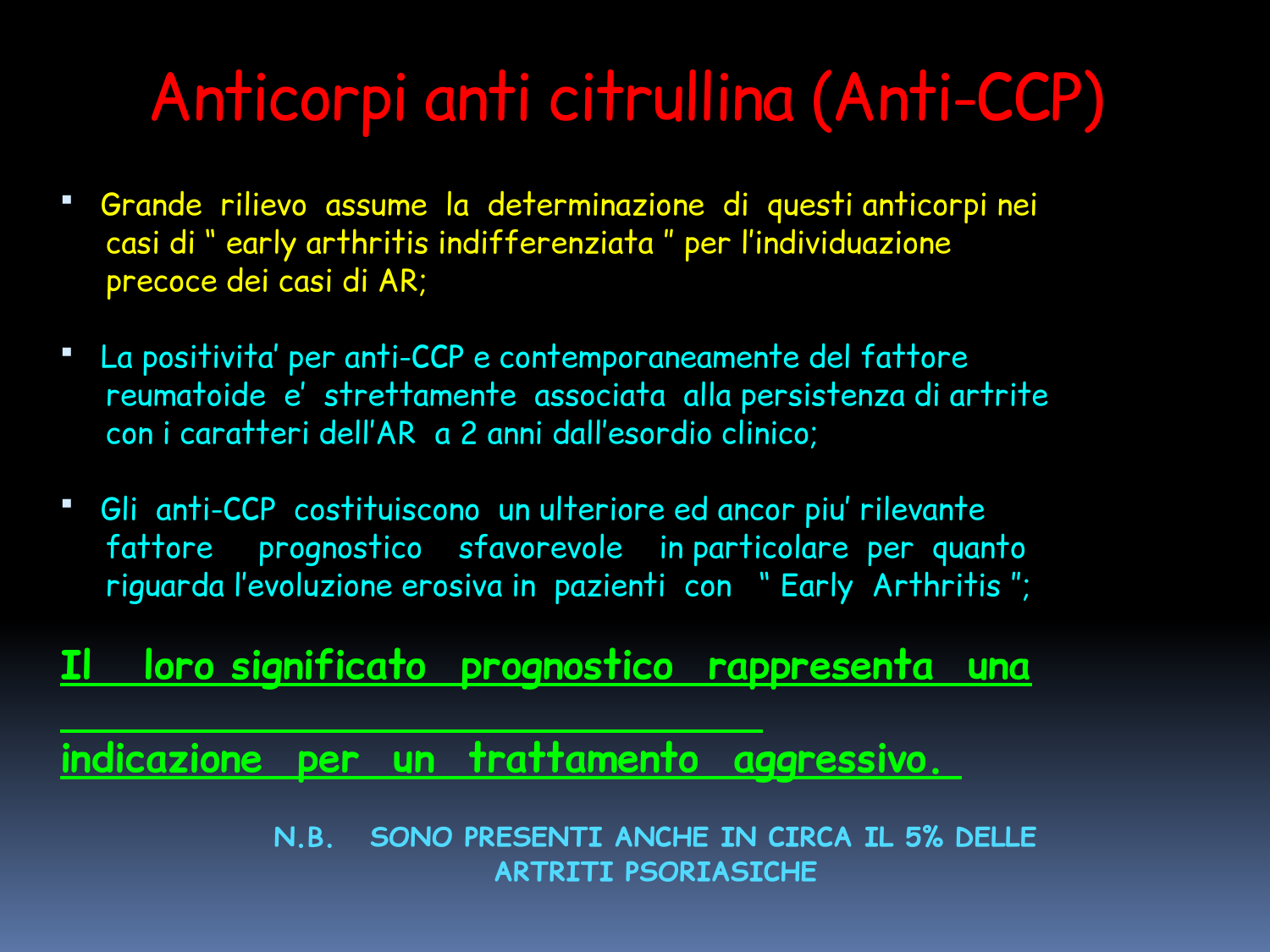

# Anticorpi anti citrullina (Anti-CCP)
Grande  rilievo  assume  la  determinazione  di  questi anticorpi nei
     casi di “ early arthritis indifferenziata ” per l’individuazione
     precoce dei casi di AR;

La positivita’ per anti-CCP e contemporaneamente del fattore
     reumatoide  e’  strettamente  associata  alla persistenza di artrite
     con i caratteri dell’AR  a 2 anni dall’esordio clinico;

Gli  anti-CCP  costituiscono  un ulteriore ed ancor piu’ rilevante
     fattore     prognostico    sfavorevole    in particolare  per  quanto
     riguarda l’evoluzione erosiva in  pazienti  con   “ Early  Arthritis ”;

Il   loro significato  prognostico  rappresenta  una

indicazione  per  un  trattamento  aggressivo.

   N.B.   SONO PRESENTI ANCHE IN CIRCA IL 5% DELLE
  ARTRITI PSORIASICHE